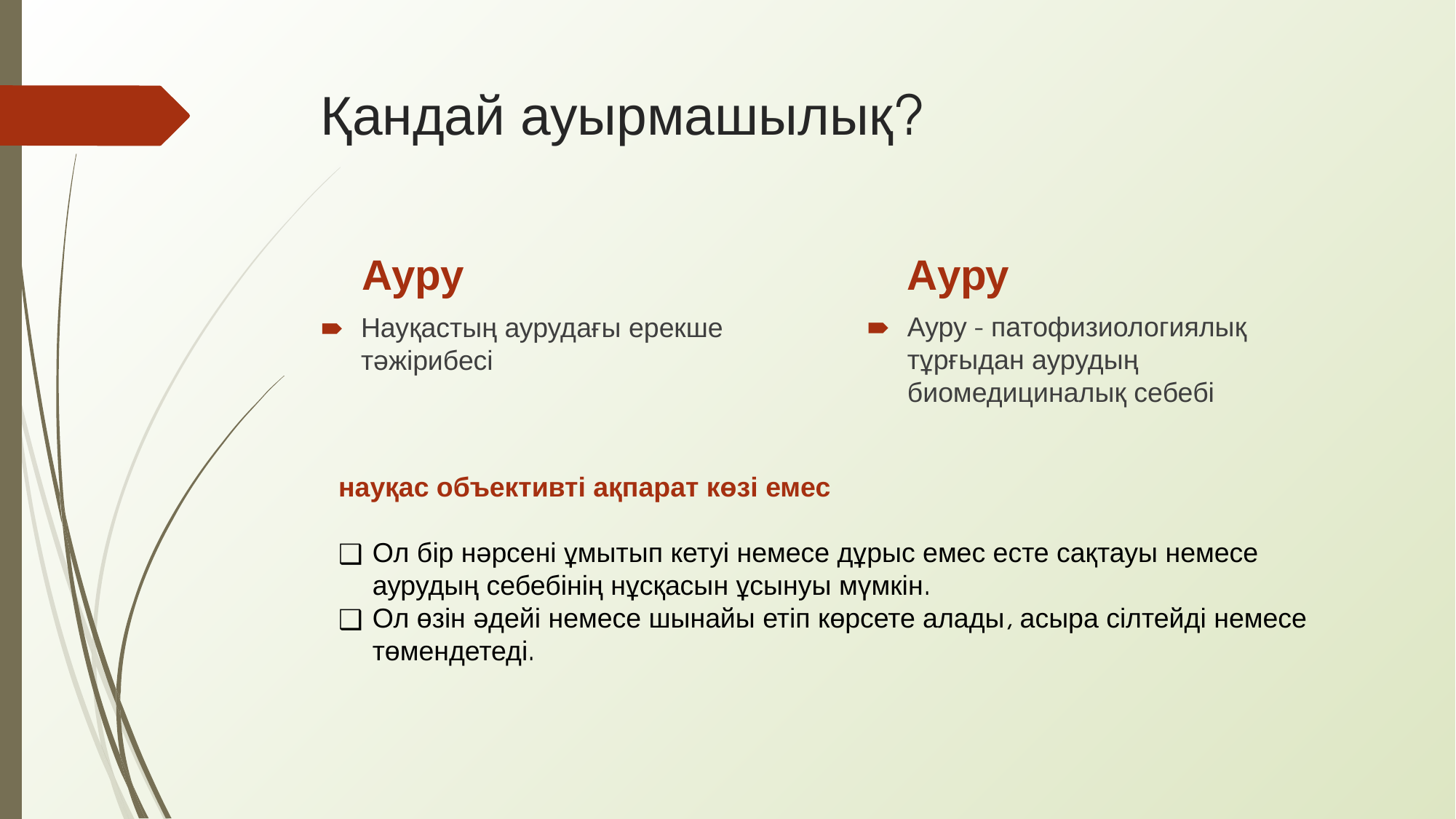

# Қандай ауырмашылық?
Ауру
Ауру
Ауру - патофизиологиялық тұрғыдан аурудың биомедициналық себебі
Науқастың аурудағы ерекше тәжірибесі
науқас объективті ақпарат көзі емес

Ол бір нәрсені ұмытып кетуі немесе дұрыс емес есте сақтауы немесе аурудың себебінің нұсқасын ұсынуы мүмкін.
Ол өзін әдейі немесе шынайы етіп көрсете алады, асыра сілтейді немесе төмендетеді.